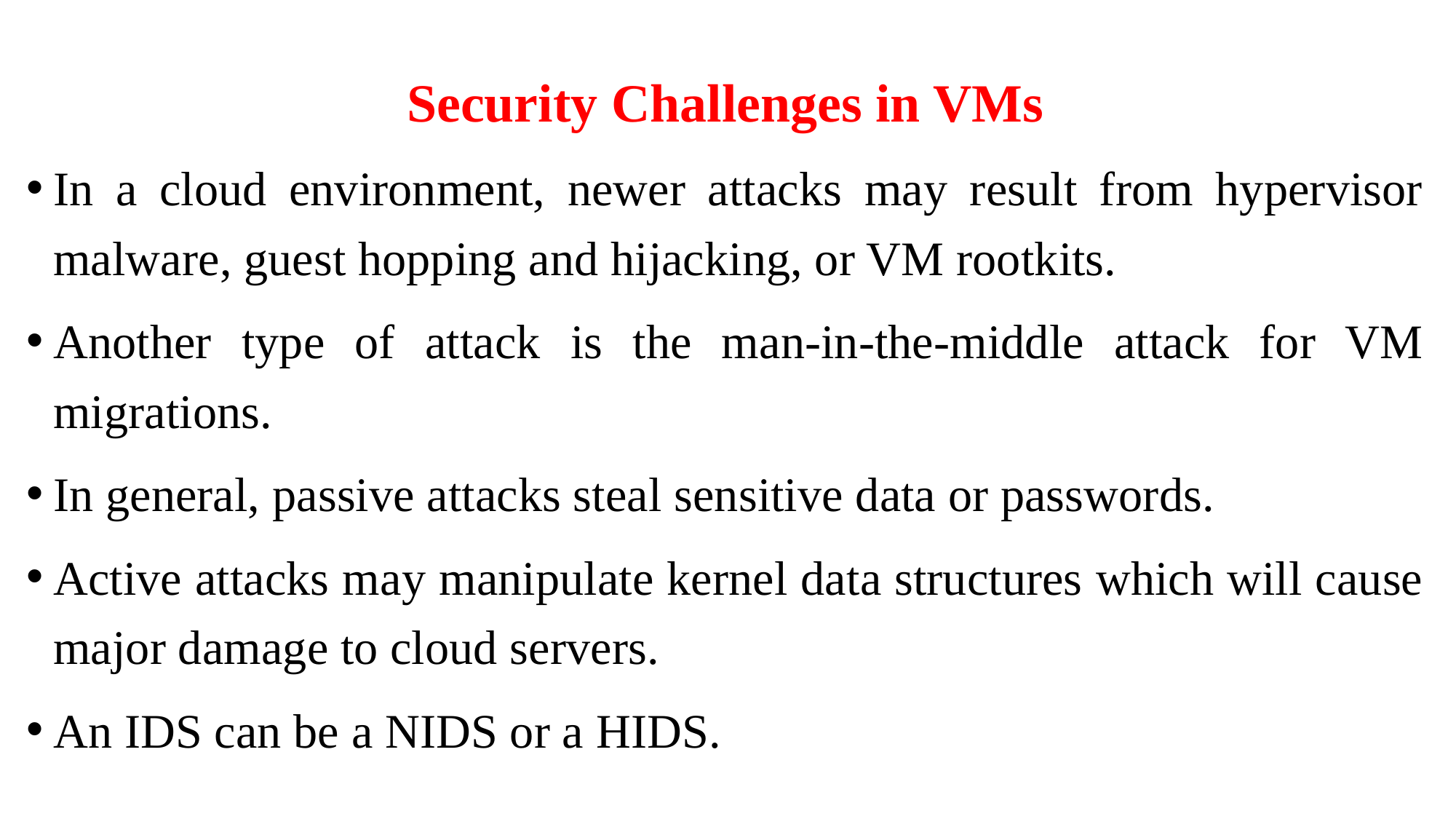

Security Challenges in VMs
In a cloud environment, newer attacks may result from hypervisor malware, guest hopping and hijacking, or VM rootkits.
Another type of attack is the man-in-the-middle attack for VM migrations.
In general, passive attacks steal sensitive data or passwords.
Active attacks may manipulate kernel data structures which will cause major damage to cloud servers.
An IDS can be a NIDS or a HIDS.